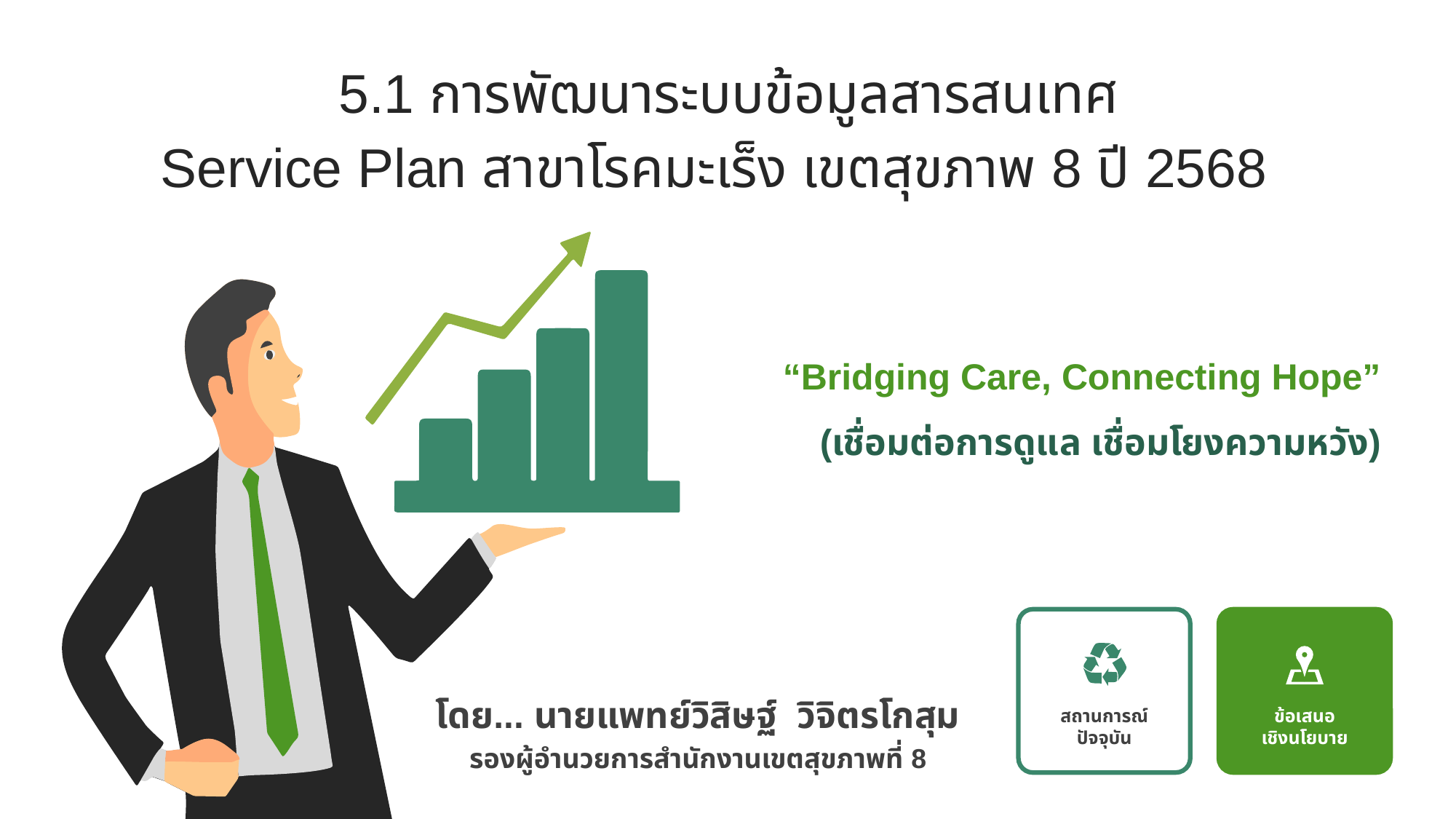

5.1 การพัฒนาระบบข้อมูลสารสนเทศ
Service Plan สาขาโรคมะเร็ง เขตสุขภาพ 8 ปี 2568

“Bridging Care, Connecting Hope”

(เชื่อมต่อการดูแล เชื่อมโยงความหวัง)

โดย... นายแพทย์วิสิษฐ์  วิจิตรโกสุม
รองผู้อำนวยการสำนักงานเขตสุขภาพที่ 8
สถานการณ์ปัจจุบัน
ข้อเสนอ
เชิงนโยบาย